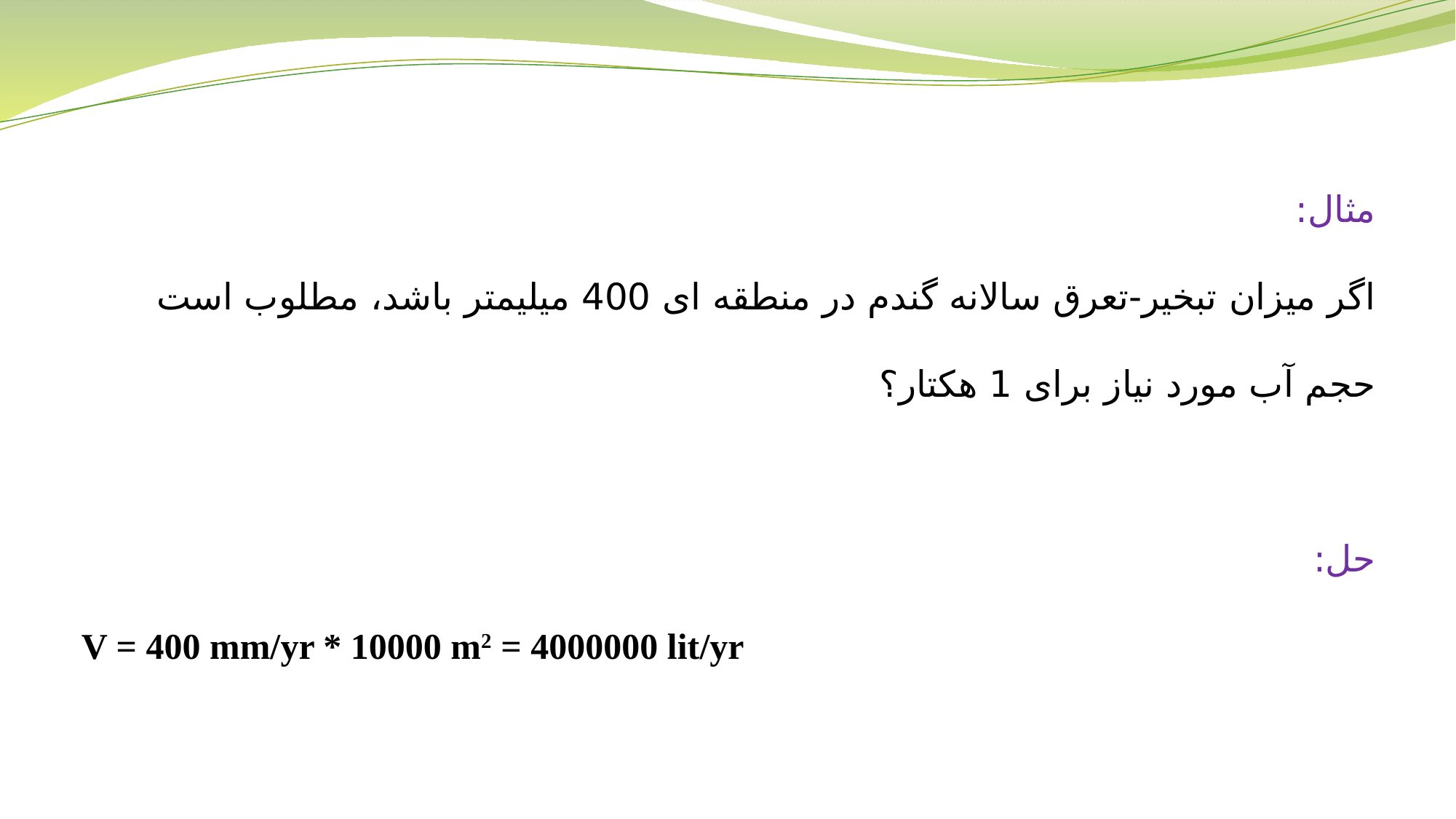

مثال:
اگر میزان تبخیر-تعرق سالانه گندم در منطقه ای 400 میلیمتر باشد، مطلوب است حجم آب مورد نیاز برای 1 هکتار؟

حل:
V = 400 mm/yr * 10000 m2 = 4000000 lit/yr